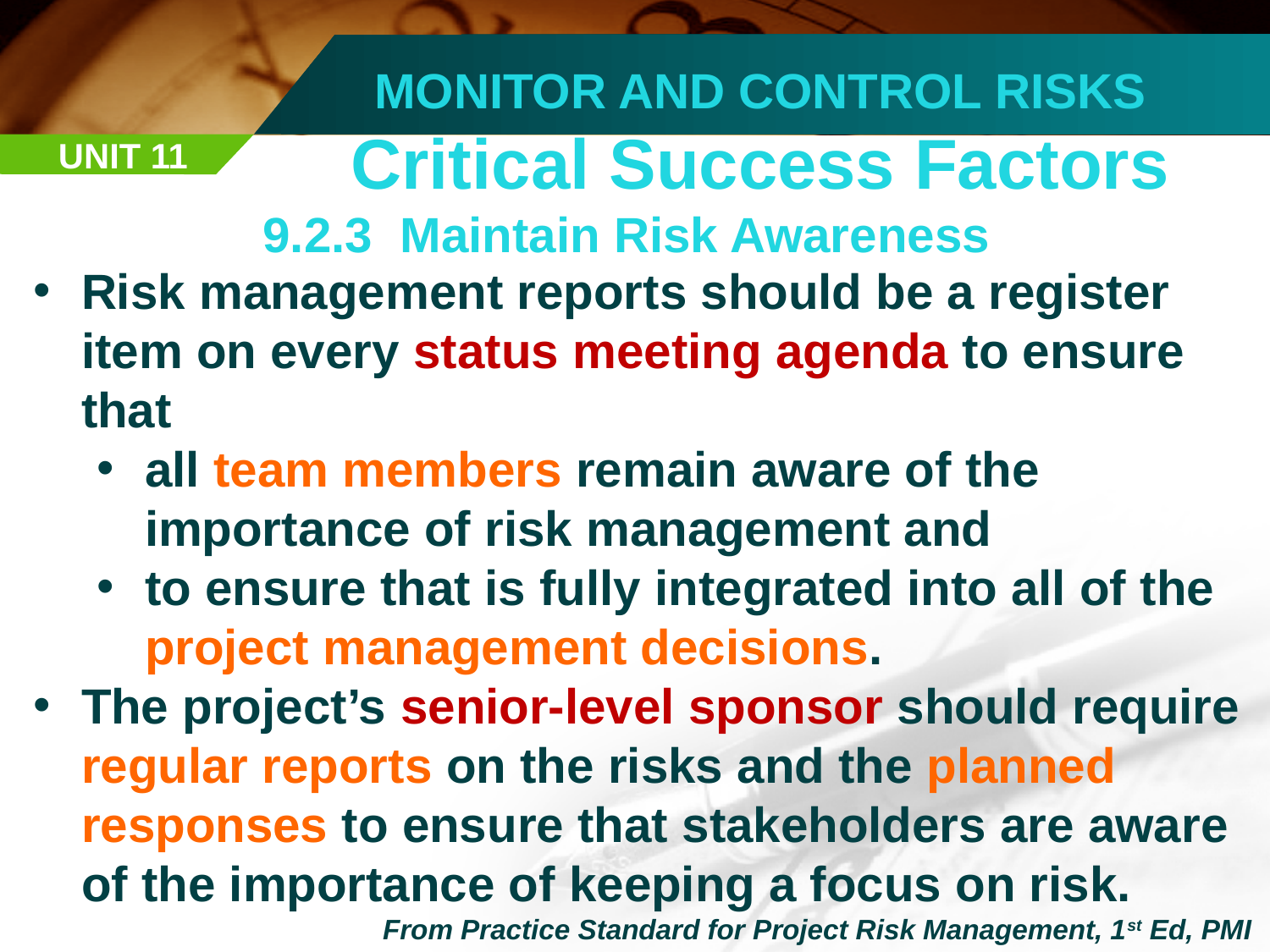

MONITOR AND CONTROL RISKS
Critical Success Factors
9.2.3  Maintain Risk Awareness
UNIT 11
Risk management reports should be a register item on every status meeting agenda to ensure that
all team members remain aware of the importance of risk management and
to ensure that is fully integrated into all of the project management decisions.
The project’s senior-level sponsor should require regular reports on the risks and the planned responses to ensure that stakeholders are aware of the importance of keeping a focus on risk.
From Practice Standard for Project Risk Management, 1st Ed, PMI